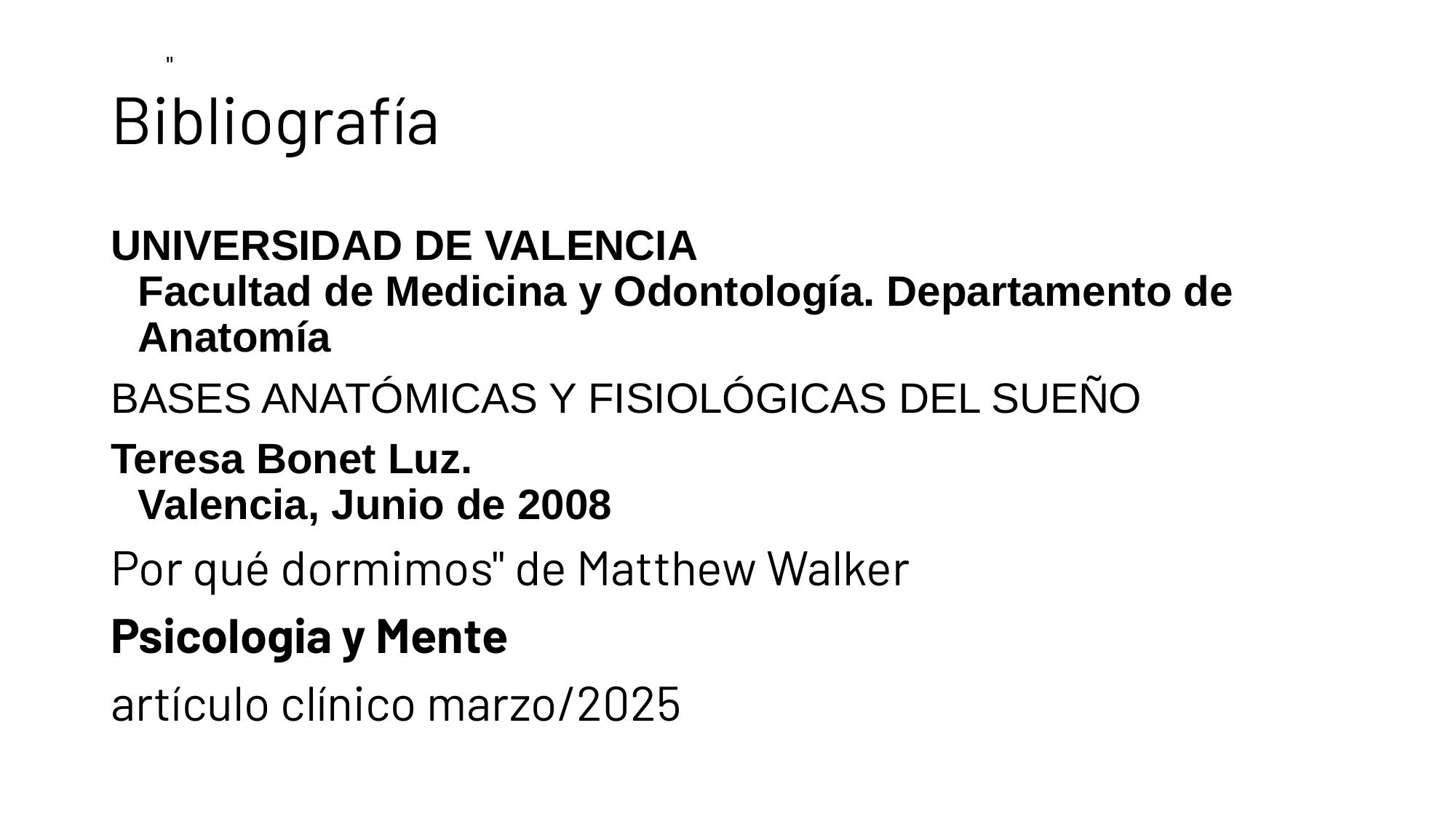

"
# Bibliografía
UNIVERSIDAD DE VALENCIA
Facultad de Medicina y Odontología. Departamento de Anatomía
BASES ANATÓMICAS Y FISIOLÓGICAS DEL SUEÑO
Teresa Bonet Luz.
Valencia, Junio de 2008
Por qué dormimos" de Matthew Walker
Psicologia y Mente
artículo clínico marzo/2025